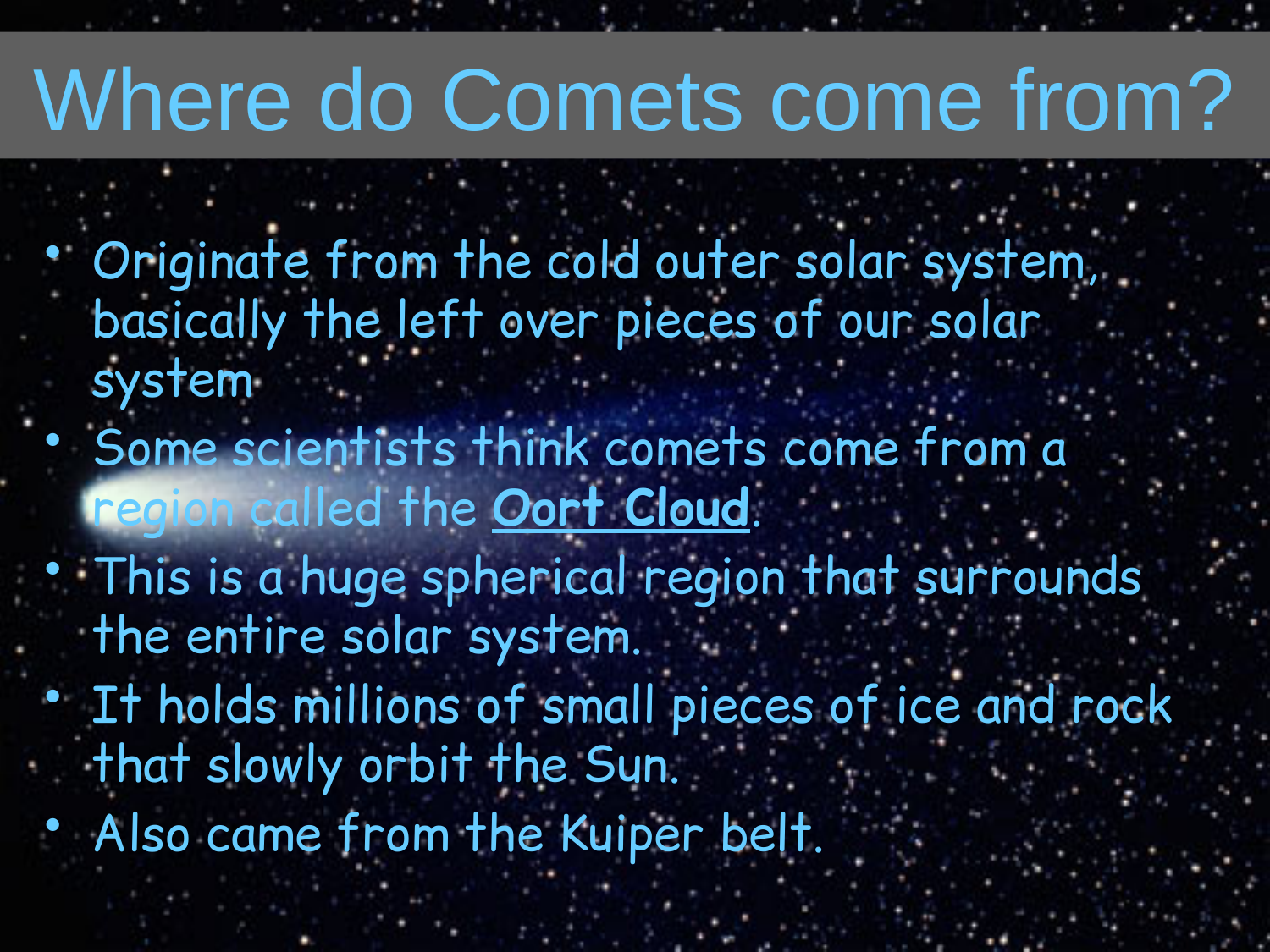

# Where do Comets come from?

Originate from the cold outer solar system, basically the left over pieces of our solar system
Some scientists think comets come from a region called the Oort Cloud.
This is a huge spherical region that surrounds the entire solar system.
It holds millions of small pieces of ice and rock that slowly orbit the Sun.
Also came from the Kuiper belt.